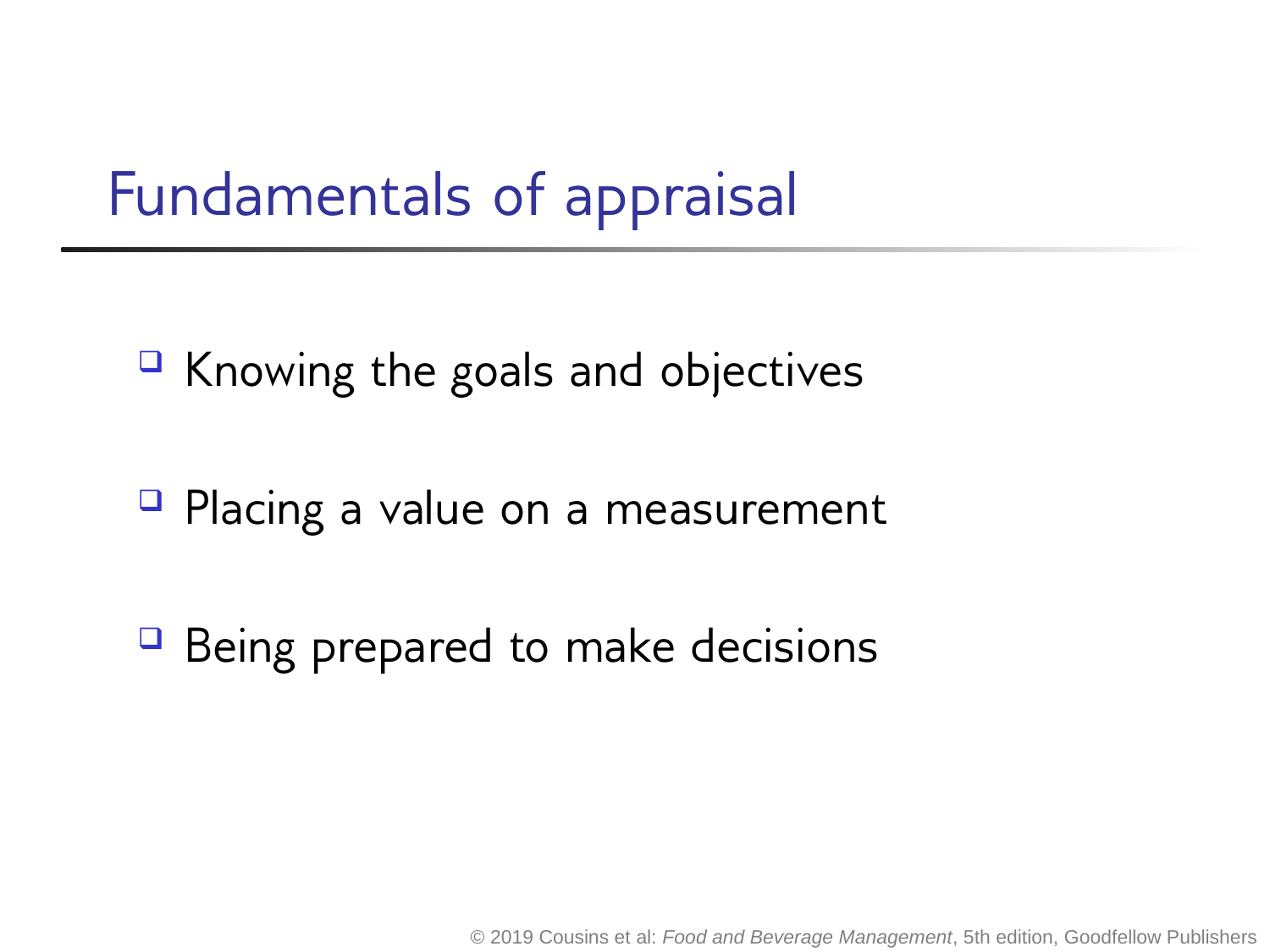

# Fundamentals of appraisal
Knowing the goals and objectives

Placing a value on a measurement

Being prepared to make decisions